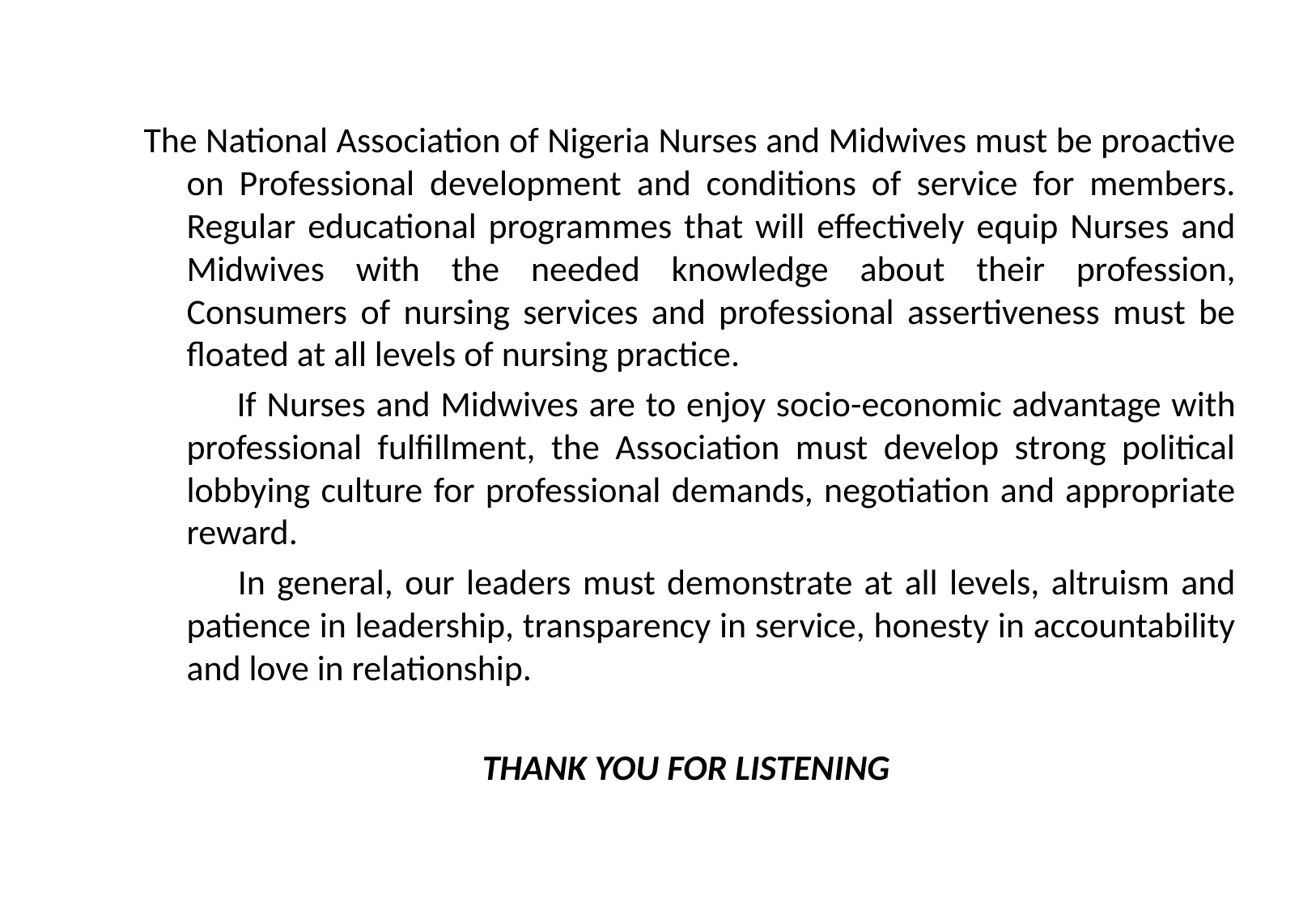

The National Association of Nigeria Nurses and Midwives must be proactive on Professional development and conditions of service for members. Regular educational programmes that will effectively equip Nurses and Midwives with the needed knowledge about their profession, Consumers of nursing services and professional assertiveness must be floated at all levels of nursing practice.
         If Nurses and Midwives are to enjoy socio-economic advantage with professional fulfillment, the Association must develop strong political lobbying culture for professional demands, negotiation and appropriate reward.
        In general, our leaders must demonstrate at all levels, altruism and patience in leadership, transparency in service, honesty in accountability and love in relationship.

THANK YOU FOR LISTENING